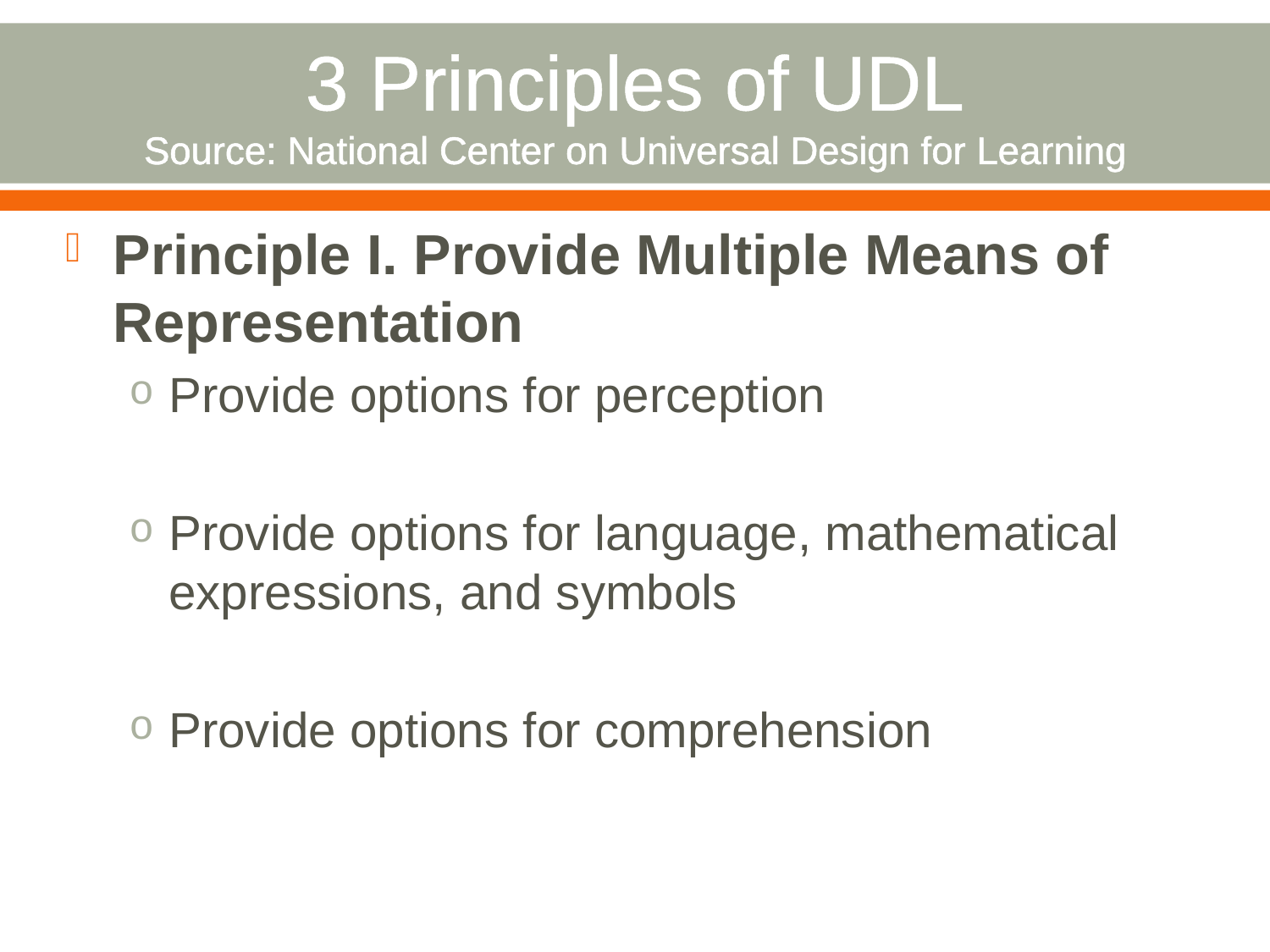

# 3 Principles of UDL Source: National Center on Universal Design for Learning
Principle I. Provide Multiple Means of Representation
Provide options for perception

Provide options for language, mathematical expressions, and symbols

Provide options for comprehension